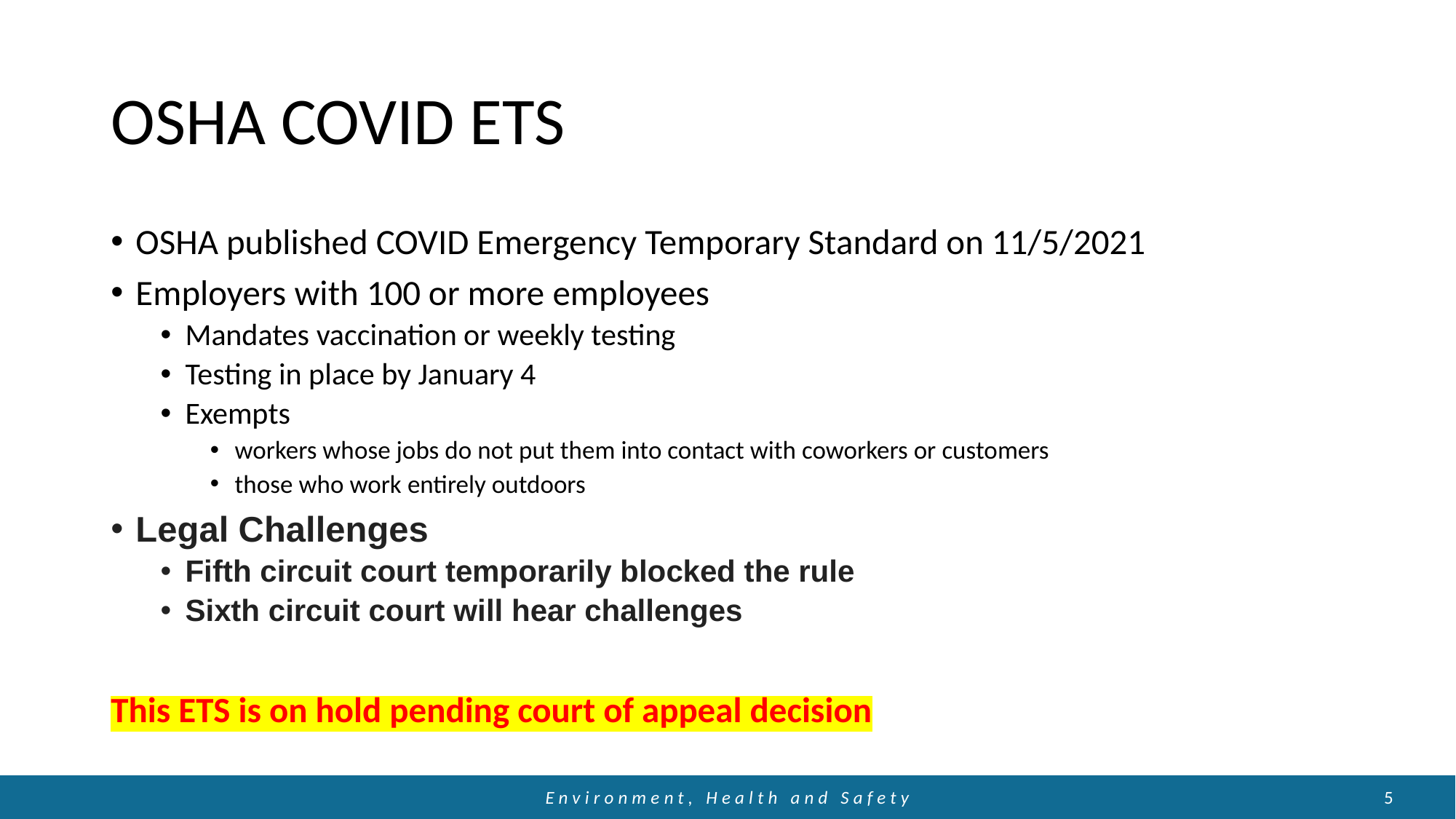

# OSHA COVID ETS
OSHA published COVID Emergency Temporary Standard on 11/5/2021
Employers with 100 or more employees
Mandates vaccination or weekly testing
Testing in place by January 4
Exempts
workers whose jobs do not put them into contact with coworkers or customers
those who work entirely outdoors
Legal Challenges
Fifth circuit court temporarily blocked the rule
Sixth circuit court will hear challenges

This ETS is on hold pending court of appeal decision